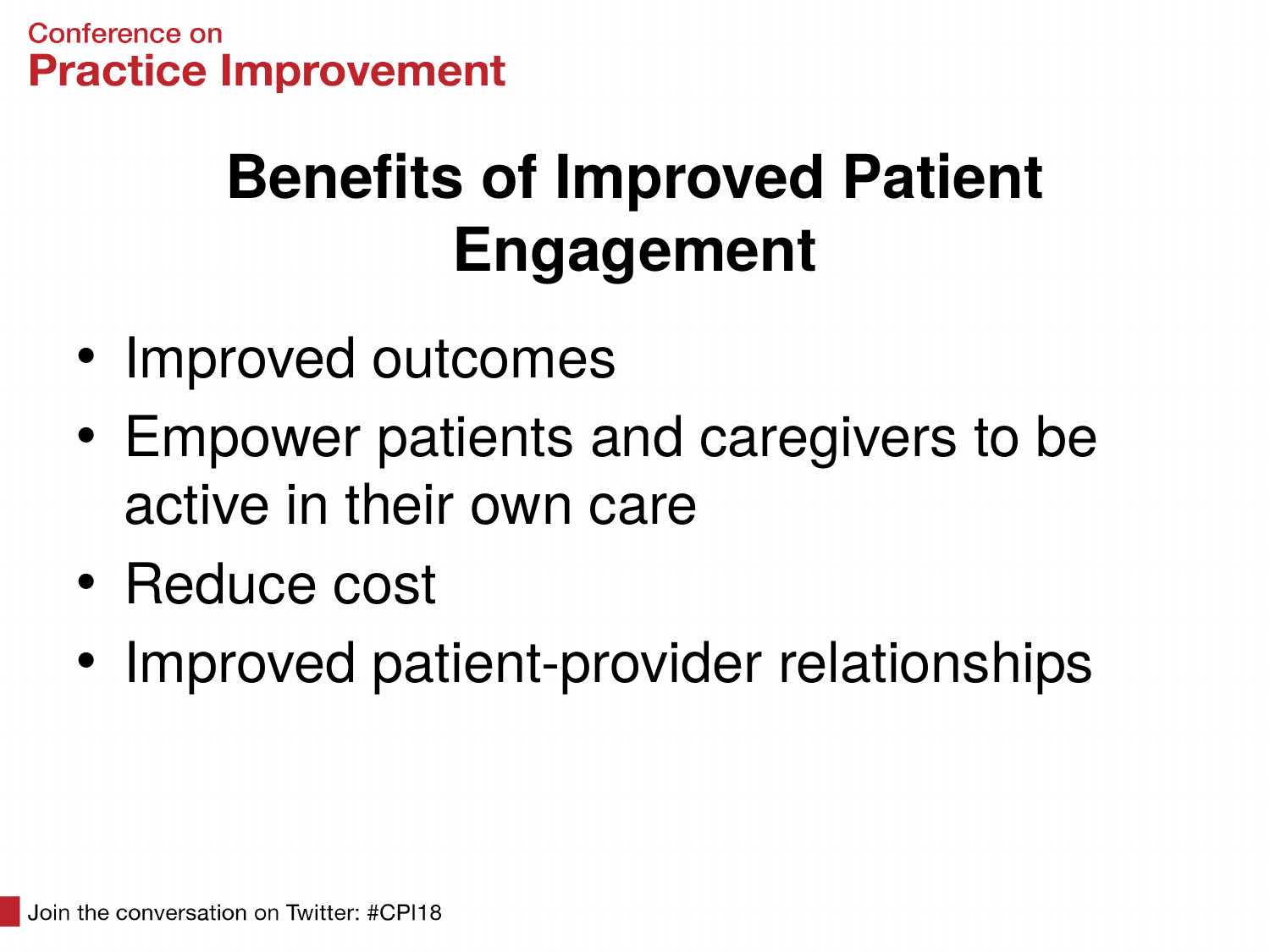

# Benefits of Improved Patient Engagement
Improved outcomes
Empower patients and caregivers to be active in their own care
Reduce cost
Improved patient-provider relationships